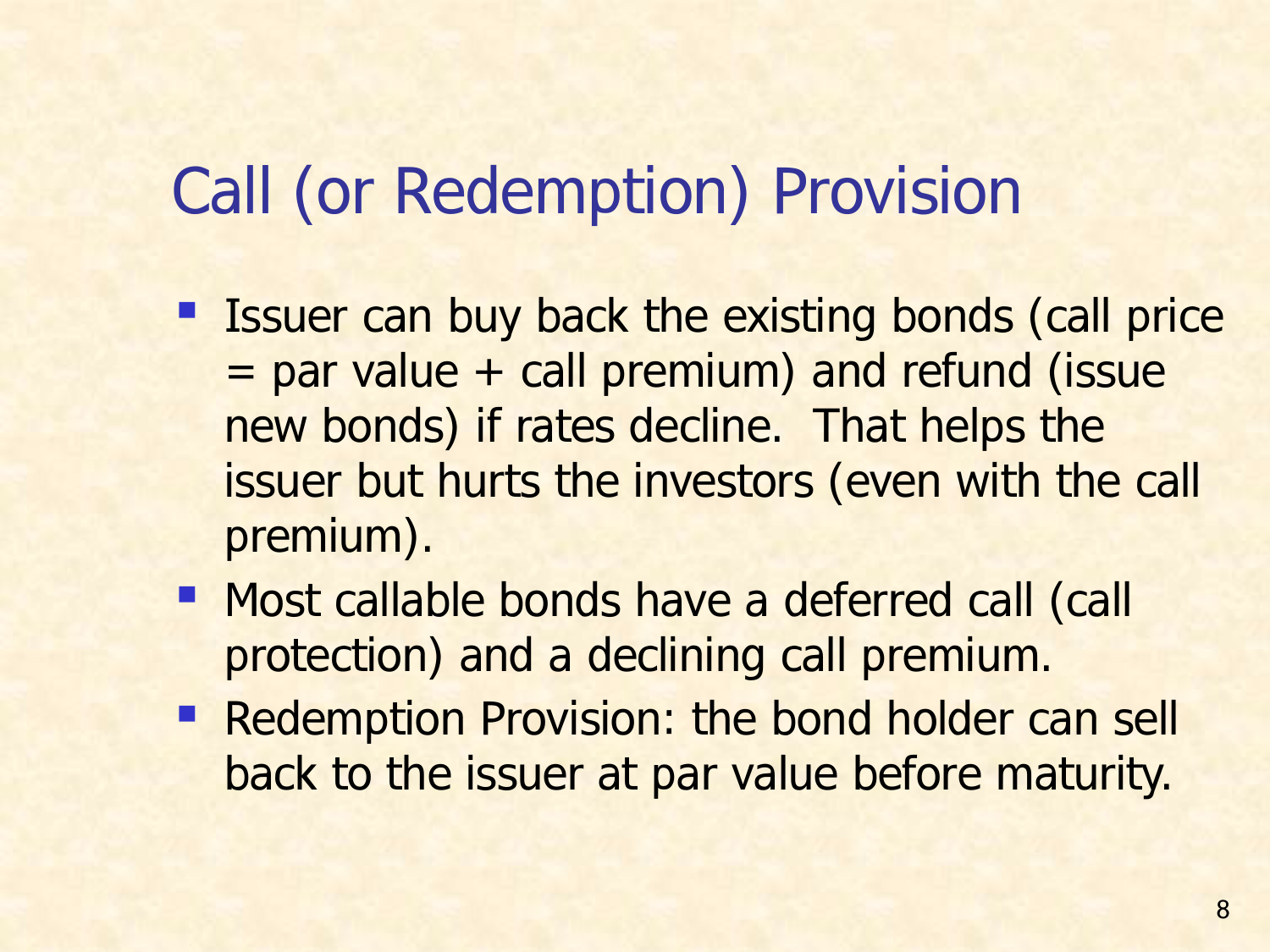

# Call (or Redemption) Provision
Issuer can buy back the existing bonds (call price = par value + call premium) and refund (issue new bonds) if rates decline.  That helps the issuer but hurts the investors (even with the call premium).
Most callable bonds have a deferred call (call protection) and a declining call premium.
Redemption Provision: the bond holder can sell back to the issuer at par value before maturity.
8